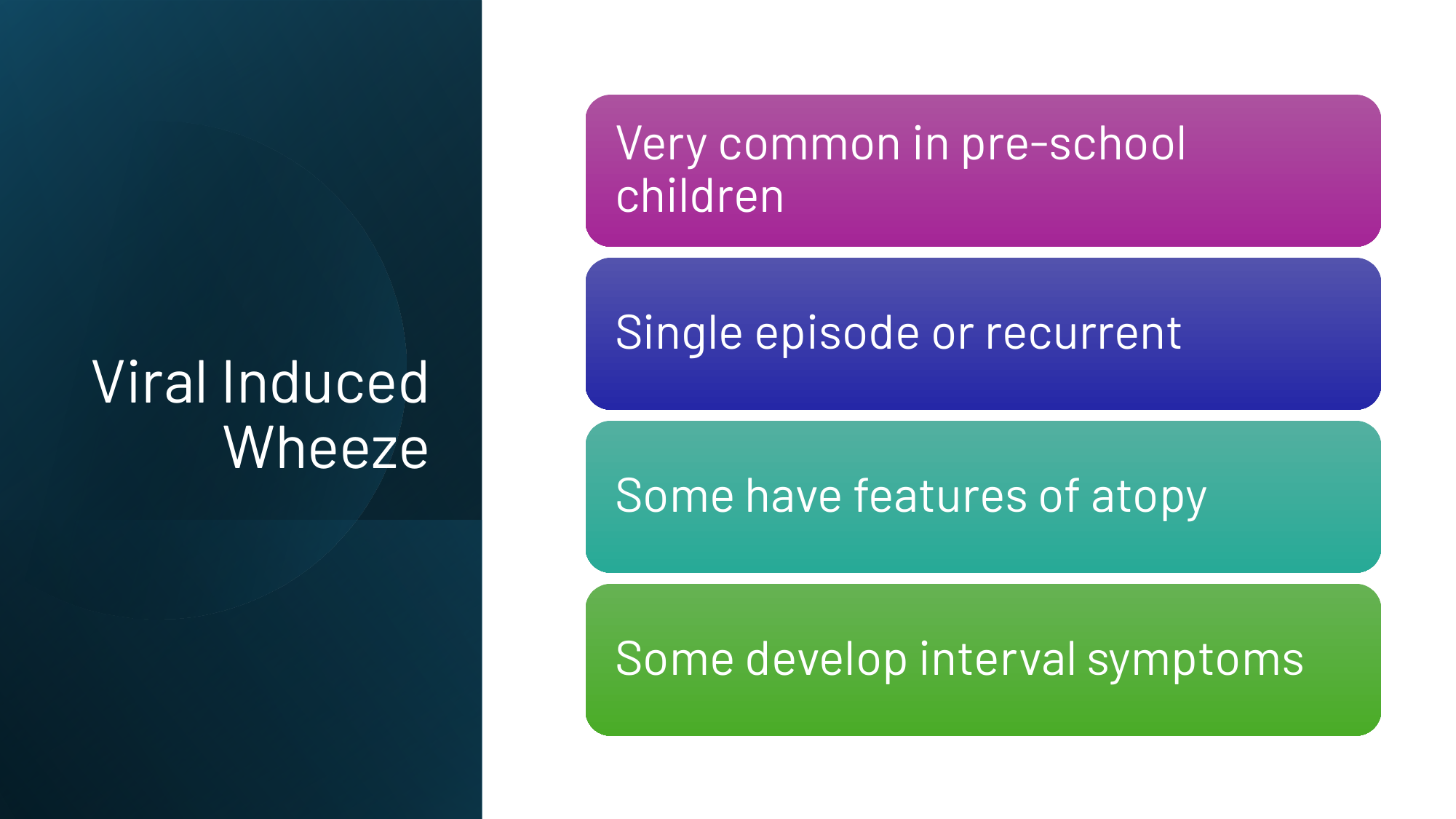

Very common in pre-school children
Single episode or recurrent
Some have features of atopy
Some develop interval symptoms

# Viral Induced Wheeze